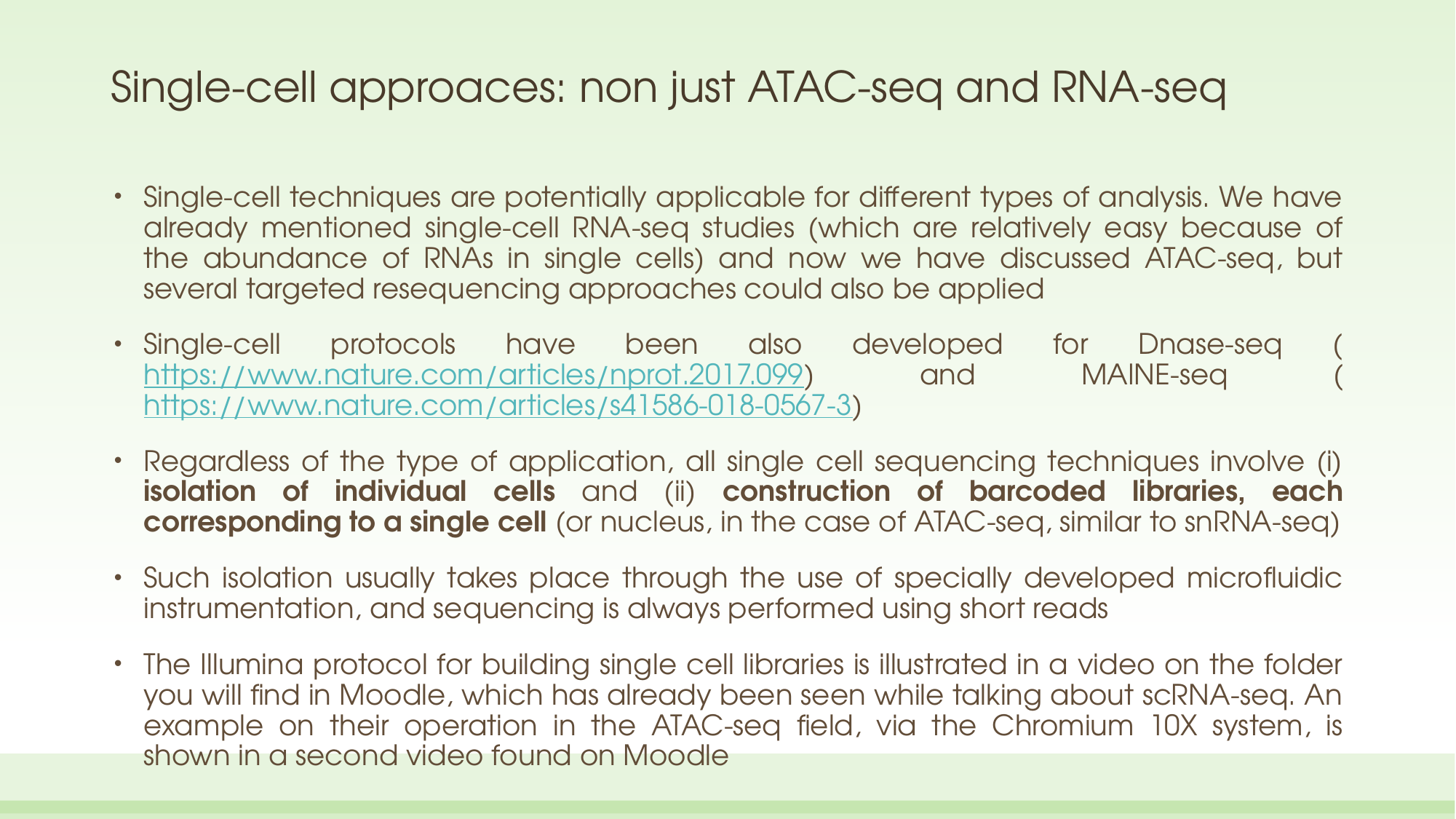

# Single-cell approaces: non just ATAC-seq and RNA-seq
Single-cell techniques are potentially applicable for different types of analysis. We have already mentioned single-cell RNA-seq studies (which are relatively easy because of the abundance of RNAs in single cells) and now we have discussed ATAC-seq, but several targeted resequencing approaches could also be applied
Single-cell protocols have been also developed for Dnase-seq (https://www.nature.com/articles/nprot.2017.099) and MAINE-seq (https://www.nature.com/articles/s41586-018-0567-3)
Regardless of the type of application, all single cell sequencing techniques involve (i) isolation of individual cells and (ii) construction of barcoded libraries, each corresponding to a single cell (or nucleus, in the case of ATAC-seq, similar to snRNA-seq)
Such isolation usually takes place through the use of specially developed microfluidic instrumentation, and sequencing is always performed using short reads
The Illumina protocol for building single cell libraries is illustrated in a video on the folder you will find in Moodle, which has already been seen while talking about scRNA-seq. An example on their operation in the ATAC-seq field, via the Chromium 10X system, is shown in a second video found on Moodle